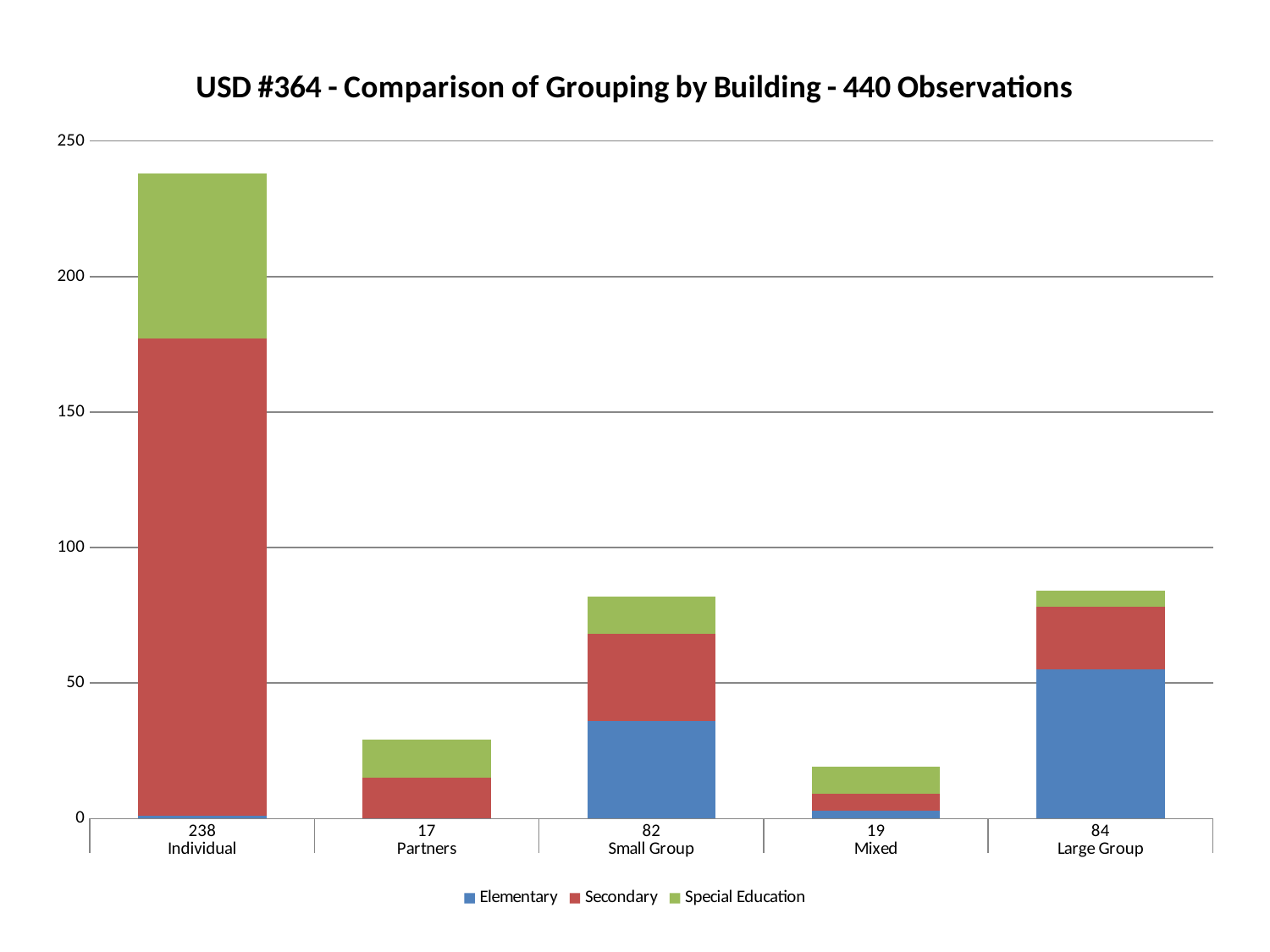

### Chart: USD #364 - Comparison of Grouping by Building - 440 Observations

| Category | Elementary | Secondary | Special Education |
|---|---|---|---|
| 238 | 1.0 | 176.0 | 61.0 |
| 17 | 0.0 | 15.0 | 14.0 |
| 82 | 36.0 | 32.0 | 14.0 |
| 19 | 3.0 | 6.0 | 10.0 |
| 84 | 55.0 | 23.0 | 6.0 |